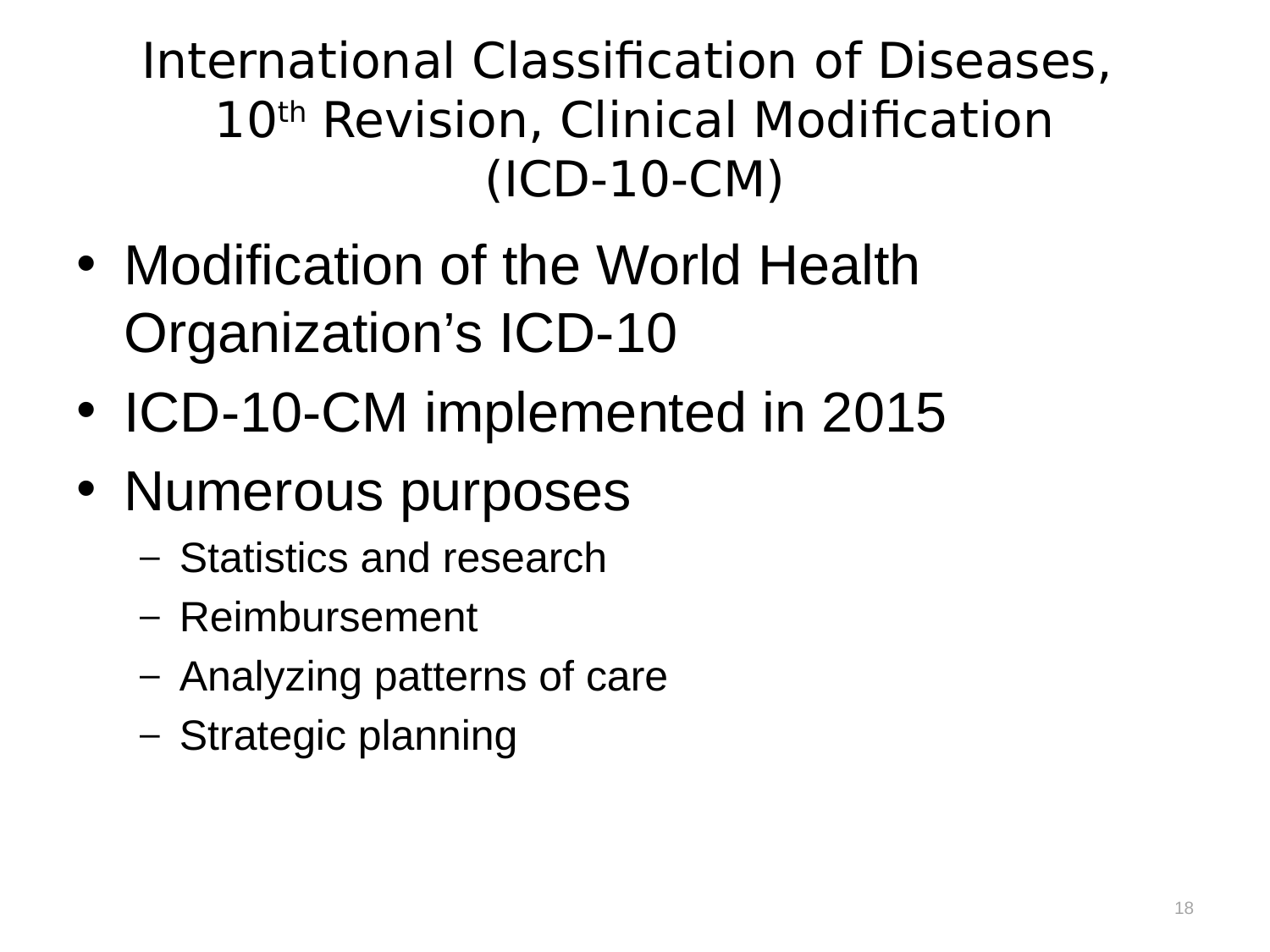

# International Classification of Diseases, 10th Revision, Clinical Modification (ICD-10-CM)
Modification of the World Health Organization’s ICD-10
ICD-10-CM implemented in 2015
Numerous purposes
Statistics and research
Reimbursement
Analyzing patterns of care
Strategic planning
18